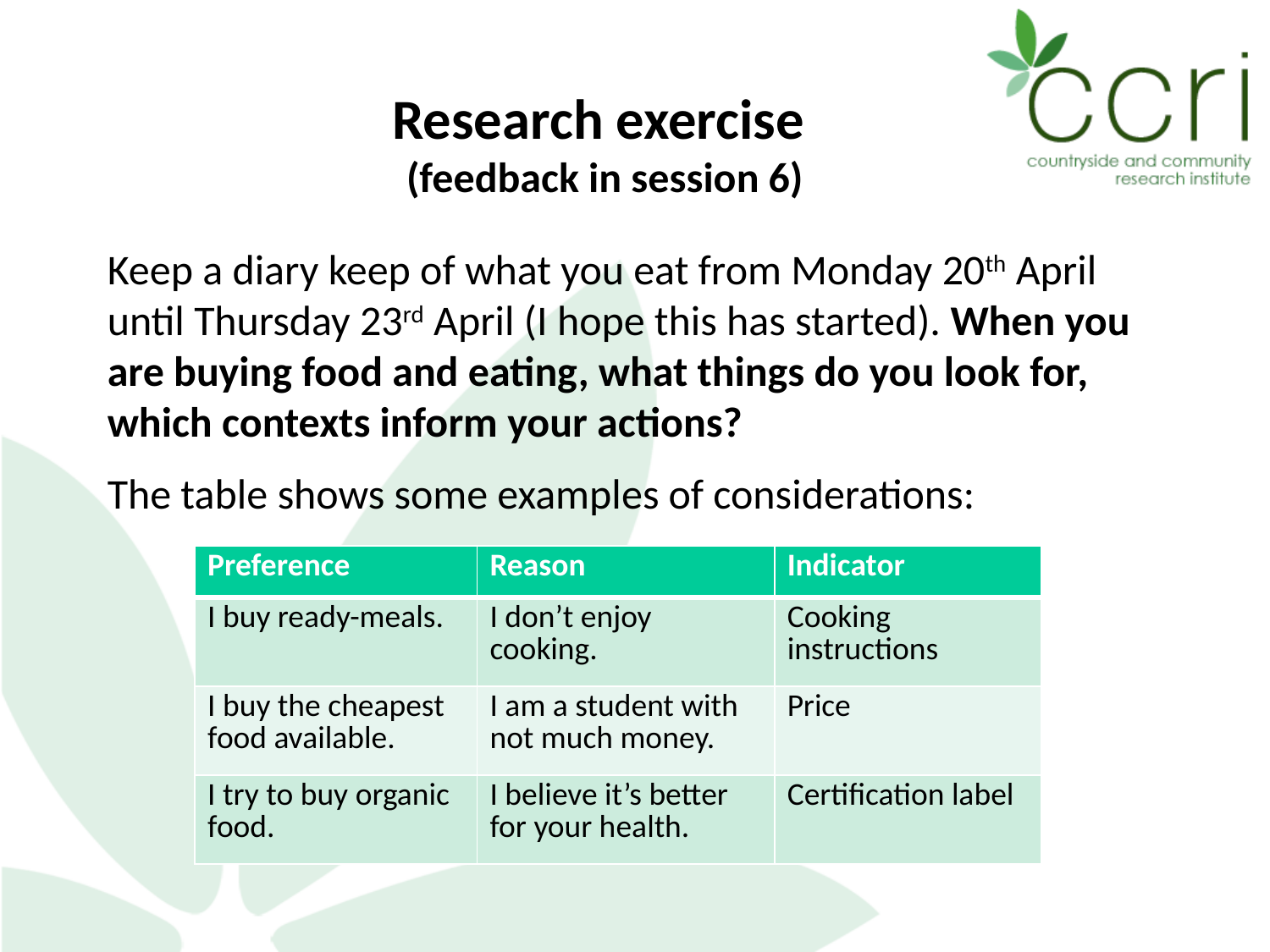

Research exercise
(feedback in session 6)
Keep a diary keep of what you eat from Monday 20th April until Thursday 23rd April (I hope this has started). When you are buying food and eating, what things do you look for, which contexts inform your actions?
The table shows some examples of considerations:
| Preference | Reason | Indicator |
| --- | --- | --- |
| I buy ready-meals. | I don’t enjoy cooking. | Cooking instructions |
| I buy the cheapest food available. | I am a student with not much money. | Price |
| I try to buy organic food. | I believe it’s better for your health. | Certification label |